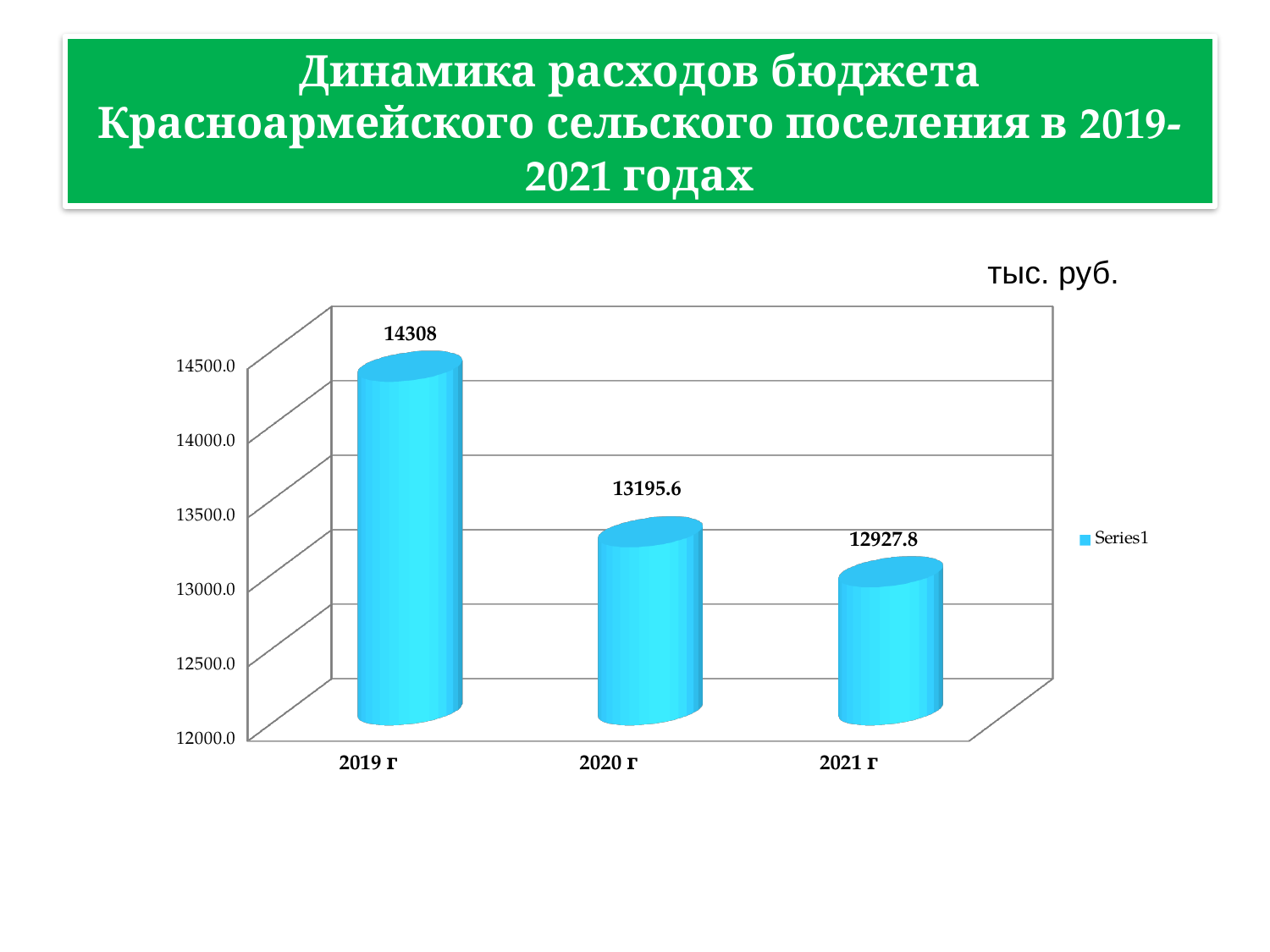

# Динамика расходов бюджета Красноармейского сельского поселения в 2019-2021 годах
тыс. руб.

[unsupported chart]